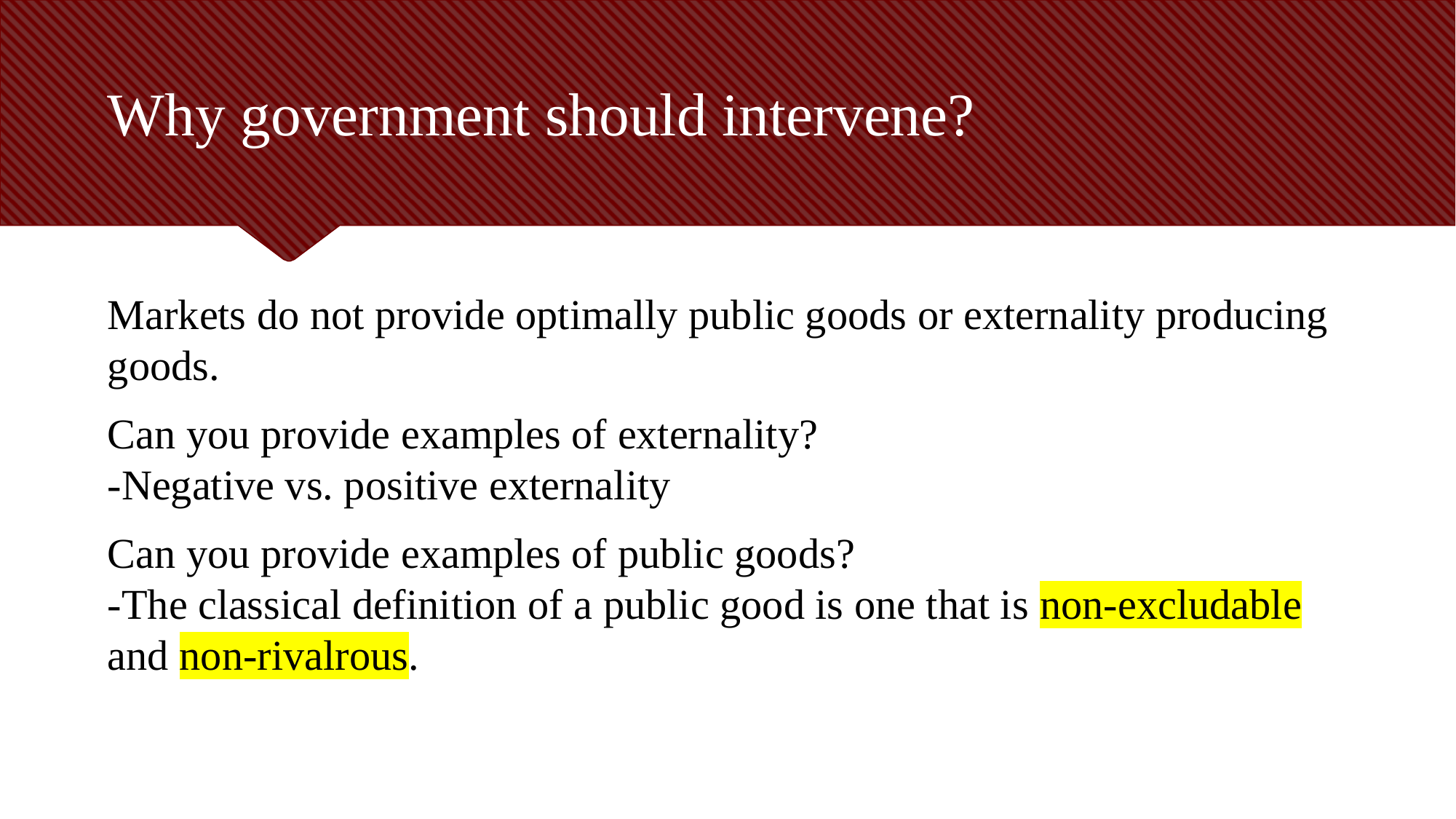

# Why government should intervene?
Markets do not provide optimally public goods or externality producing goods.
Can you provide examples of externality?
-Negative vs. positive externality
Can you provide examples of public goods?
-The classical definition of a public good is one that is non‐excludable and non‐rivalrous.